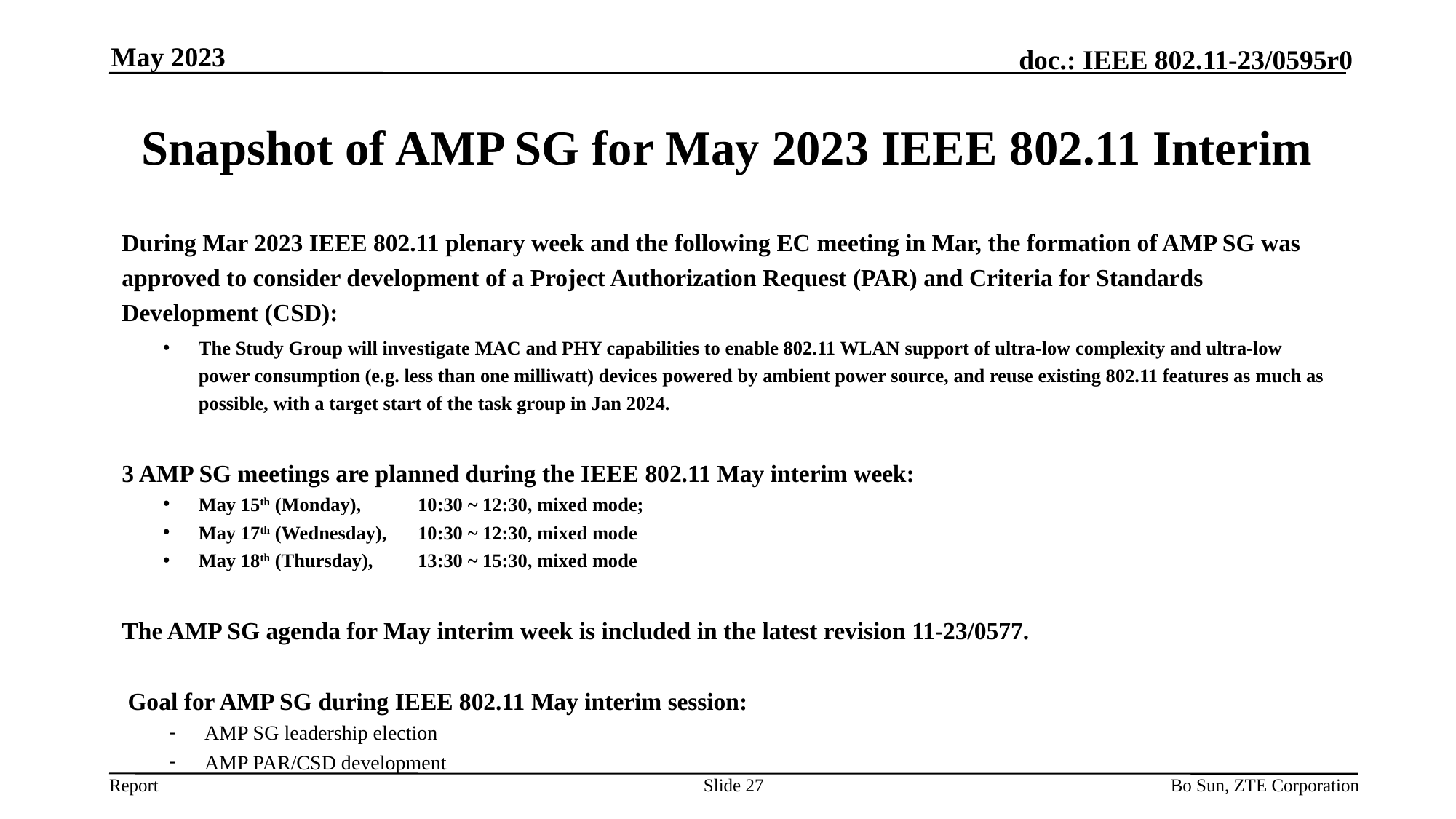

May 2023
# Snapshot of AMP SG for May 2023 IEEE 802.11 Interim
During Mar 2023 IEEE 802.11 plenary week and the following EC meeting in Mar, the formation of AMP SG was approved to consider development of a Project Authorization Request (PAR) and Criteria for Standards Development (CSD):
The Study Group will investigate MAC and PHY capabilities to enable 802.11 WLAN support of ultra-low complexity and ultra-low power consumption (e.g. less than one milliwatt) devices powered by ambient power source, and reuse existing 802.11 features as much as possible, with a target start of the task group in Jan 2024.

3 AMP SG meetings are planned during the IEEE 802.11 May interim week:
May 15th (Monday), 	10:30 ~ 12:30, mixed mode;
May 17th (Wednesday),	10:30 ~ 12:30, mixed mode
May 18th (Thursday), 	13:30 ~ 15:30, mixed mode

The AMP SG agenda for May interim week is included in the latest revision 11-23/0577.

Goal for AMP SG during IEEE 802.11 May interim session:
AMP SG leadership election
AMP PAR/CSD development

Slide 27
Bo Sun, ZTE Corporation